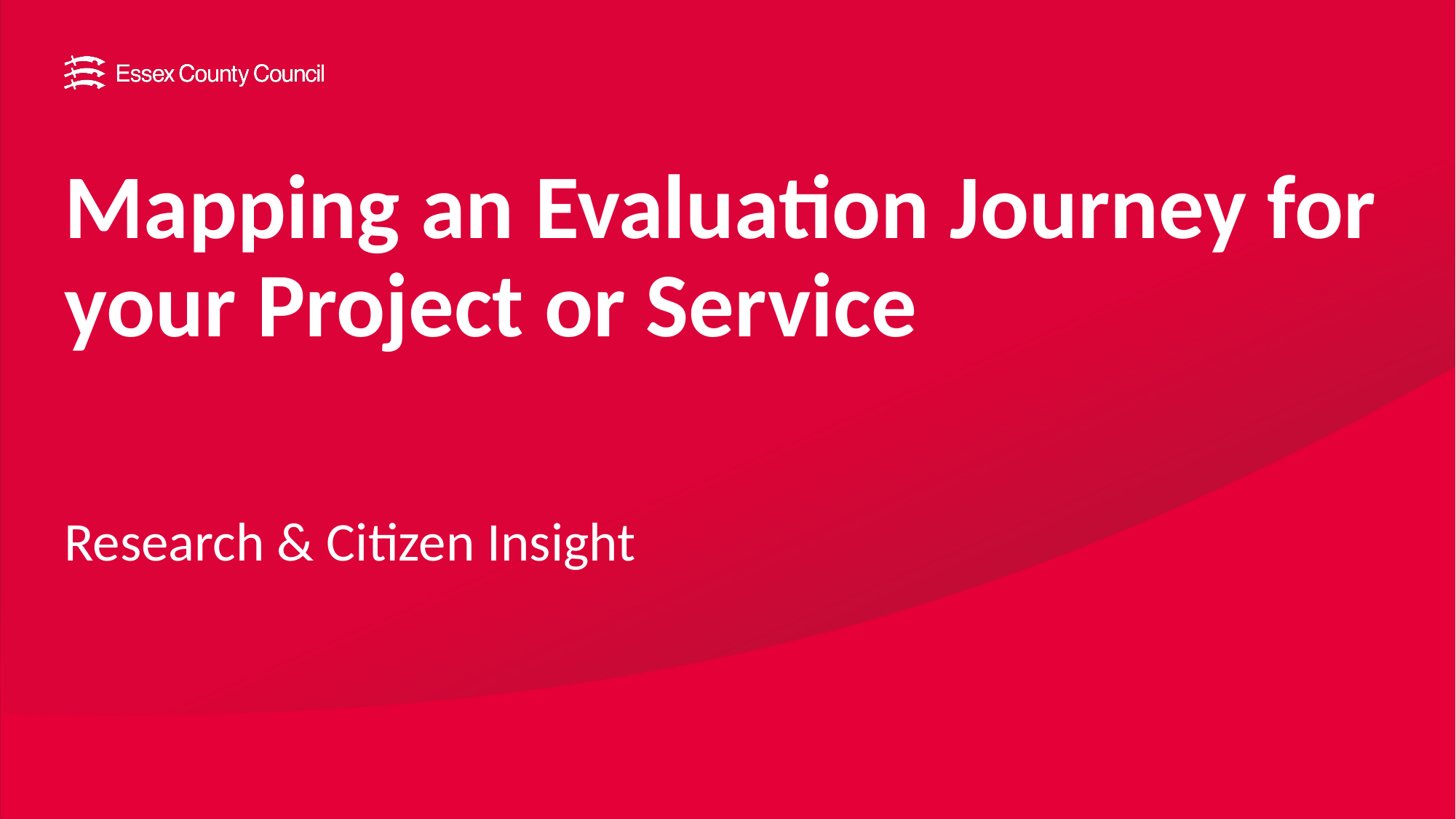

# Mapping an Evaluation Journey for your Project or Service
Research & Citizen Insight